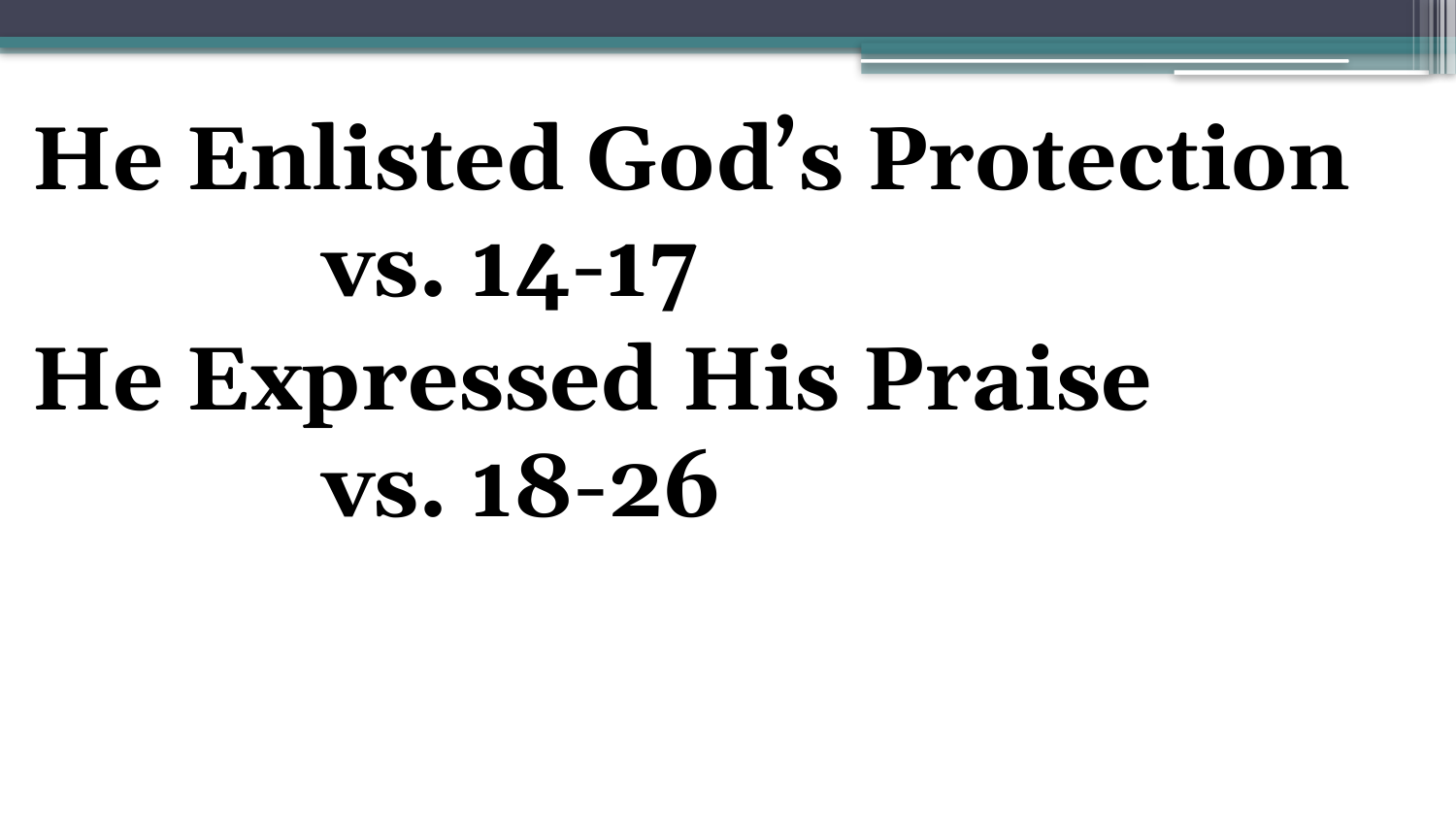

He Enlisted God’s Protection		vs. 14-17
He Expressed His Praise				vs. 18-26